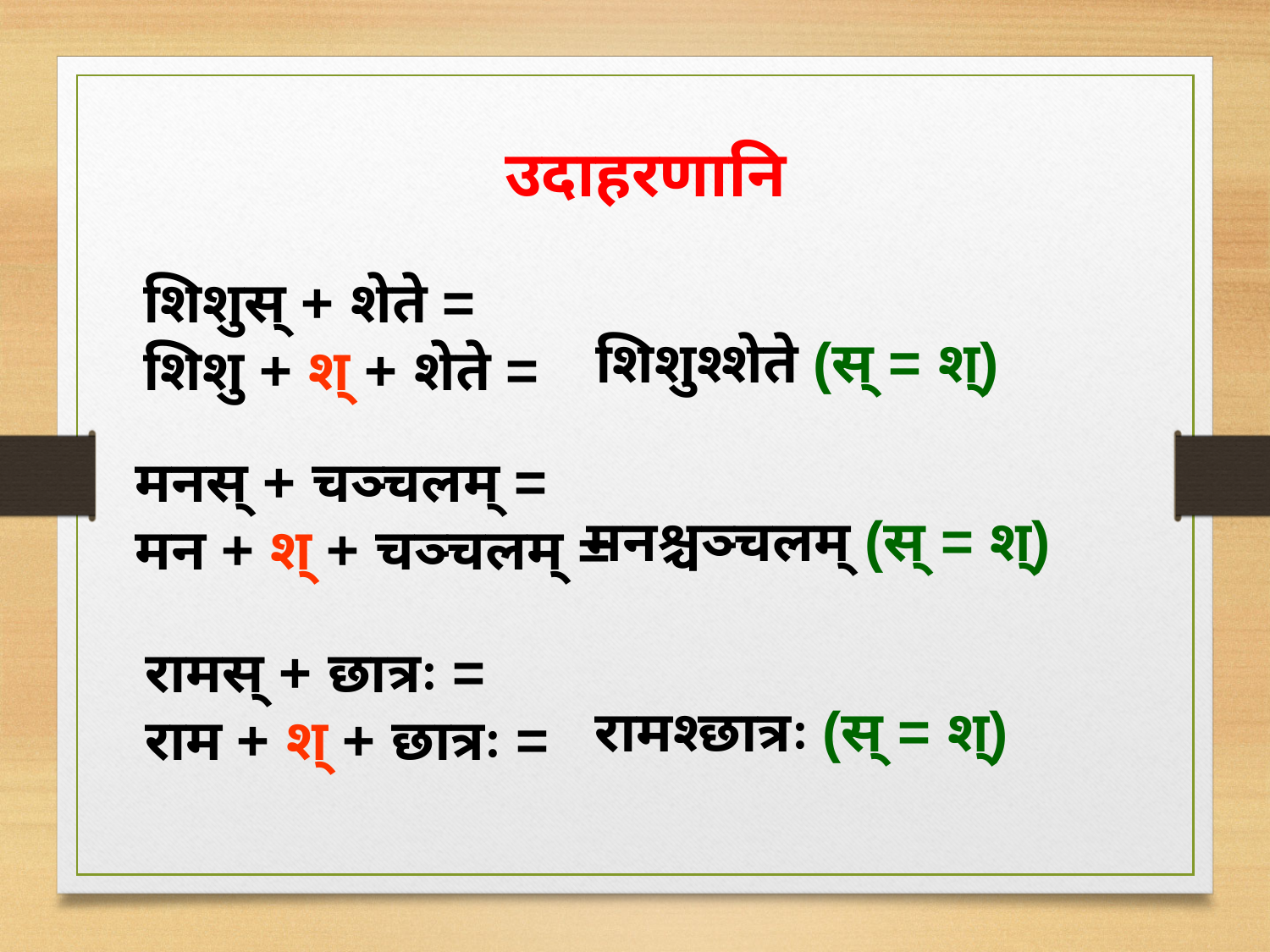

उदाहरणानि
शिशुस् + शेते =
शिशु + श् + शेते =
शिशुश्शेते (स् = श्)
मनस् + चञ्चलम् =
मन + श् + चञ्चलम् =
मनश्चञ्चलम् (स् = श्)
रामस् + छात्रः =
राम + श् + छात्रः =
रामश्छात्रः (स् = श्)